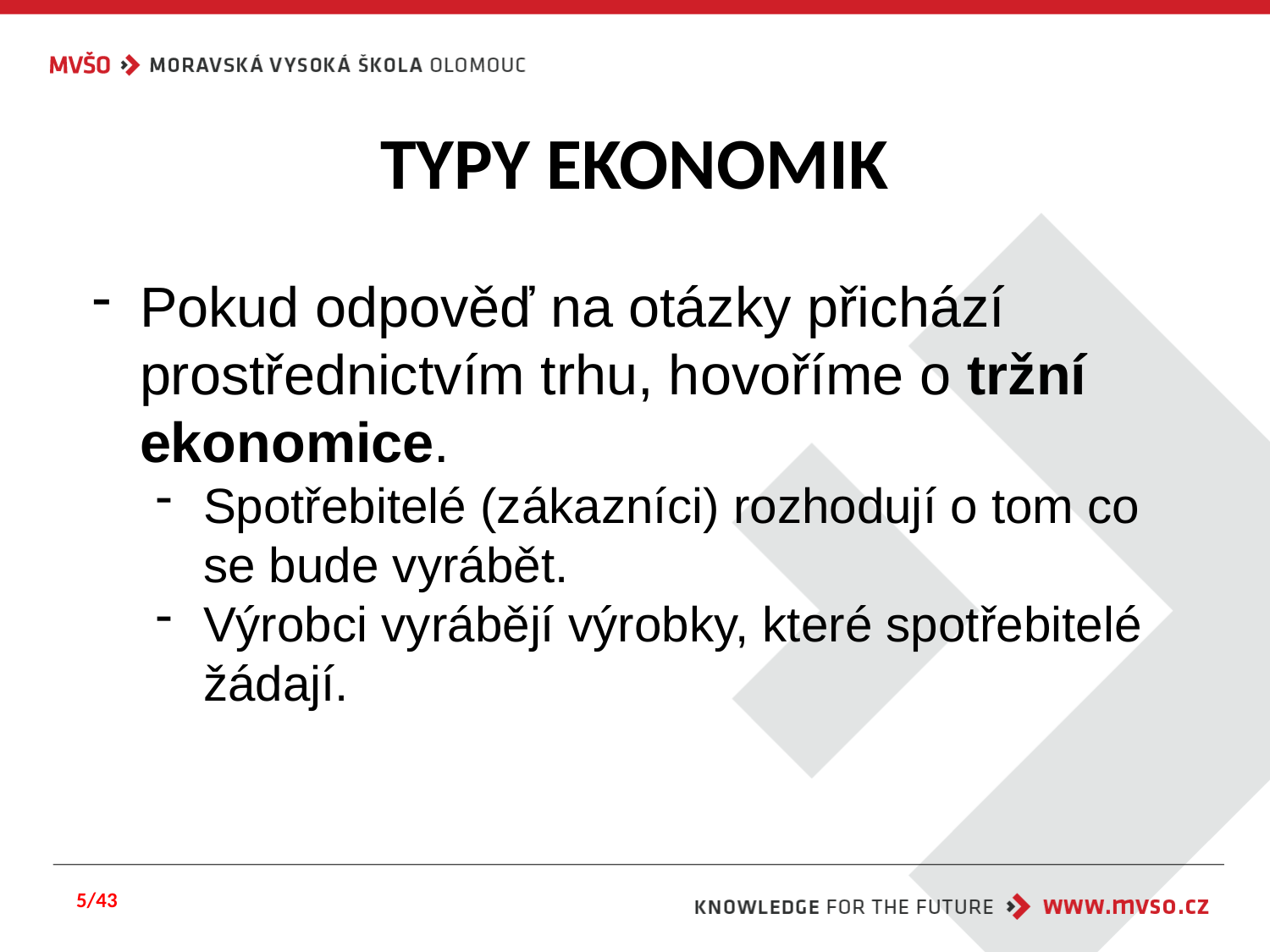

# TYPY EKONOMIK
Pokud odpověď na otázky přichází prostřednictvím trhu, hovoříme o tržní ekonomice.
Spotřebitelé (zákazníci) rozhodují o tom co se bude vyrábět.
Výrobci vyrábějí výrobky, které spotřebitelé žádají.
5/43